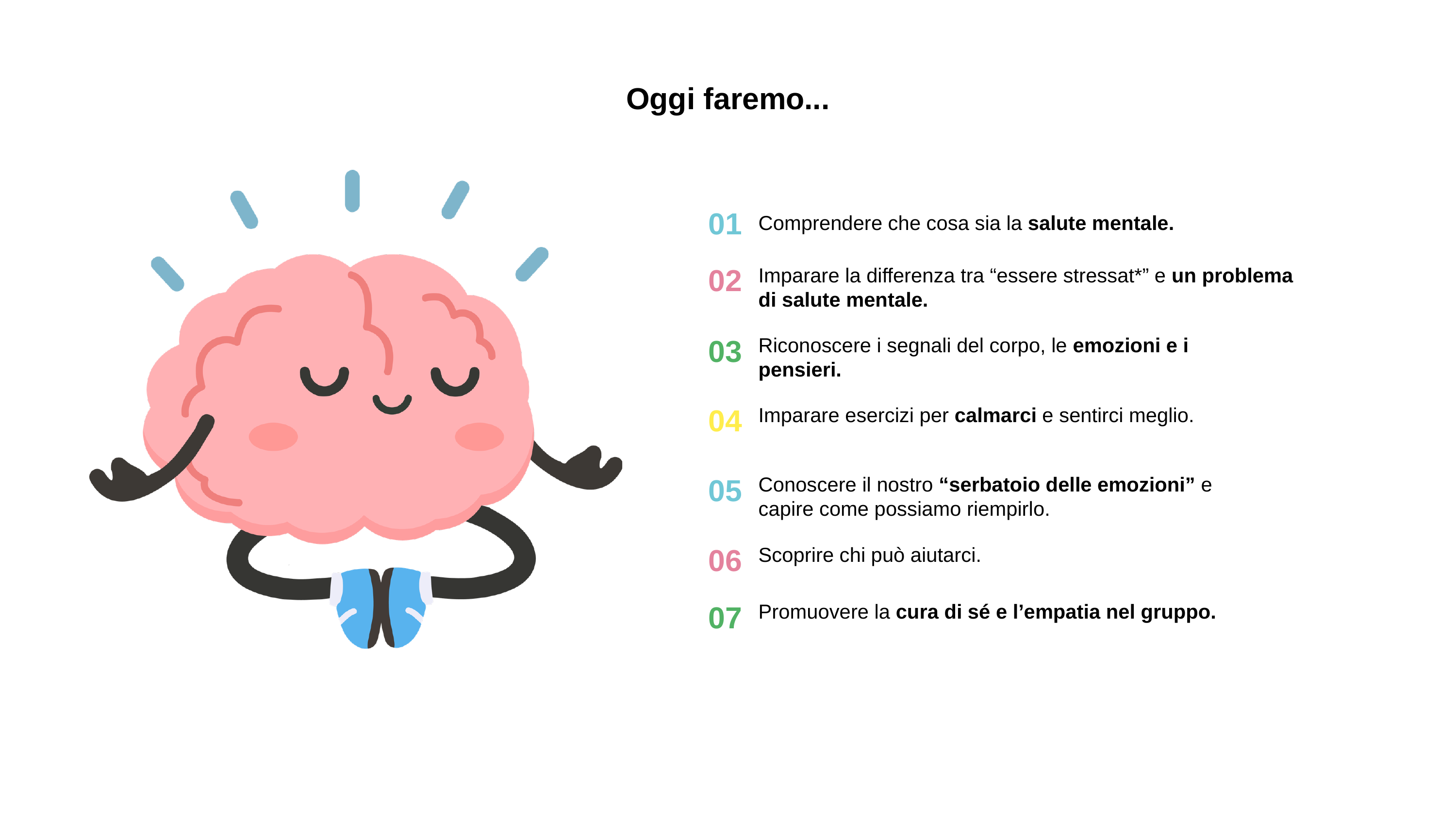

Oggi faremo...

01
Comprendere che cosa sia la salute mentale.
02
Imparare la differenza tra “essere stressat*” e un problema di salute mentale.
03
Riconoscere i segnali del corpo, le emozioni e i pensieri.
04
Imparare esercizi per calmarci e sentirci meglio.
05
Conoscere il nostro “serbatoio delle emozioni” e capire come possiamo riempirlo.
06
Scoprire chi può aiutarci.
07
Promuovere la cura di sé e l’empatia nel gruppo.